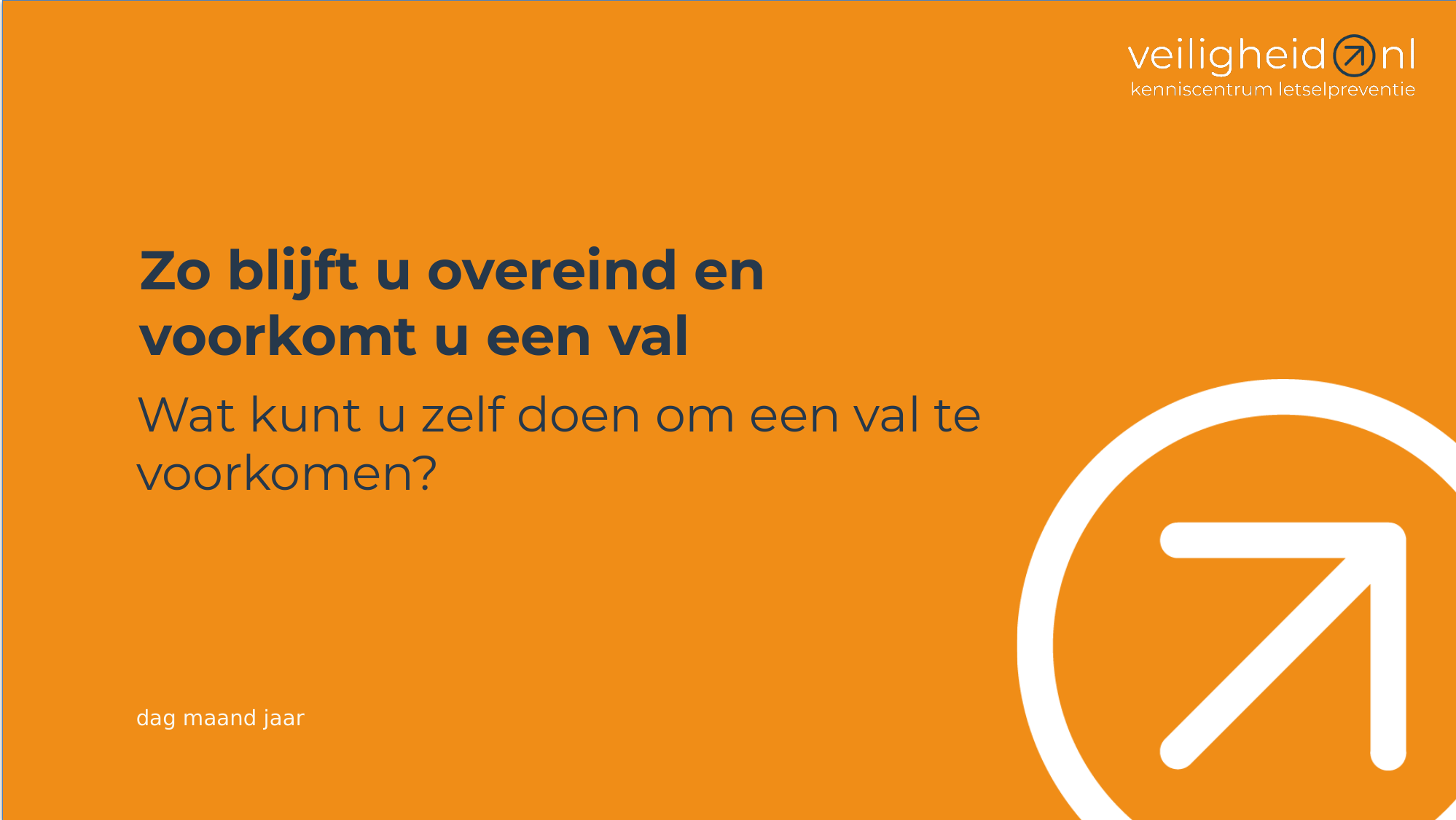

Zo blijft u overeind en voorkomt u een val
Wat kunt u zelf doen om een val te voorkomen?
dag maand jaar